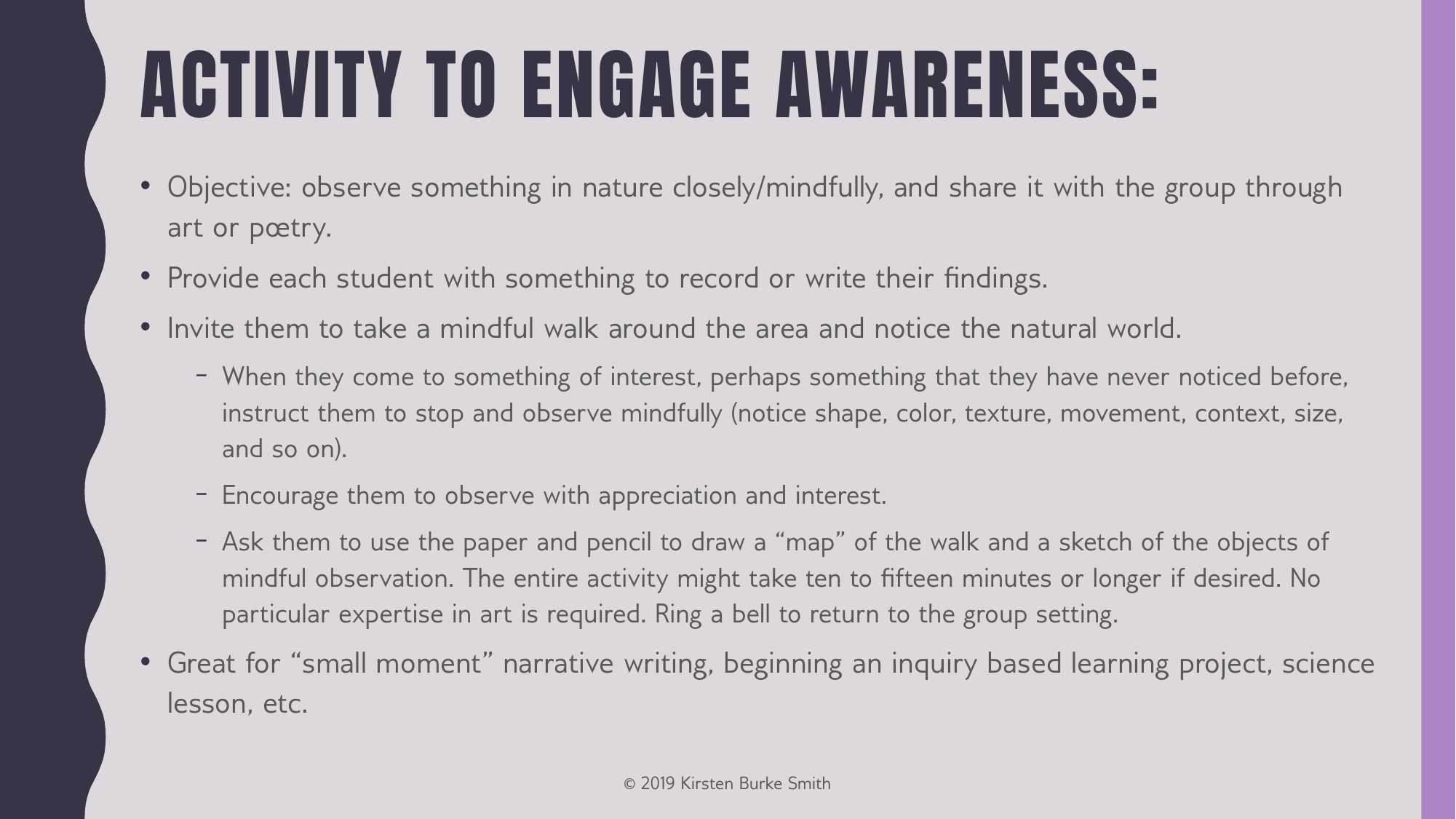

# Activity to Engage Awareness:
Objective: observe something in nature closely/mindfully, and share it with the group through art or poetry.
Provide each student with something to record or write their findings.
Invite them to take a mindful walk around the area and notice the natural world.
When they come to something of interest, perhaps something that they have never noticed before, instruct them to stop and observe mindfully (notice shape, color, texture, movement, context, size, and so on).
Encourage them to observe with appreciation and interest.
Ask them to use the paper and pencil to draw a “map” of the walk and a sketch of the objects of mindful observation. The entire activity might take ten to fifteen minutes or longer if desired. No particular expertise in art is required. Ring a bell to return to the group setting.
Great for “small moment” narrative writing, beginning an inquiry based learning project, science lesson, etc.

© 2019 Kirsten Burke Smith